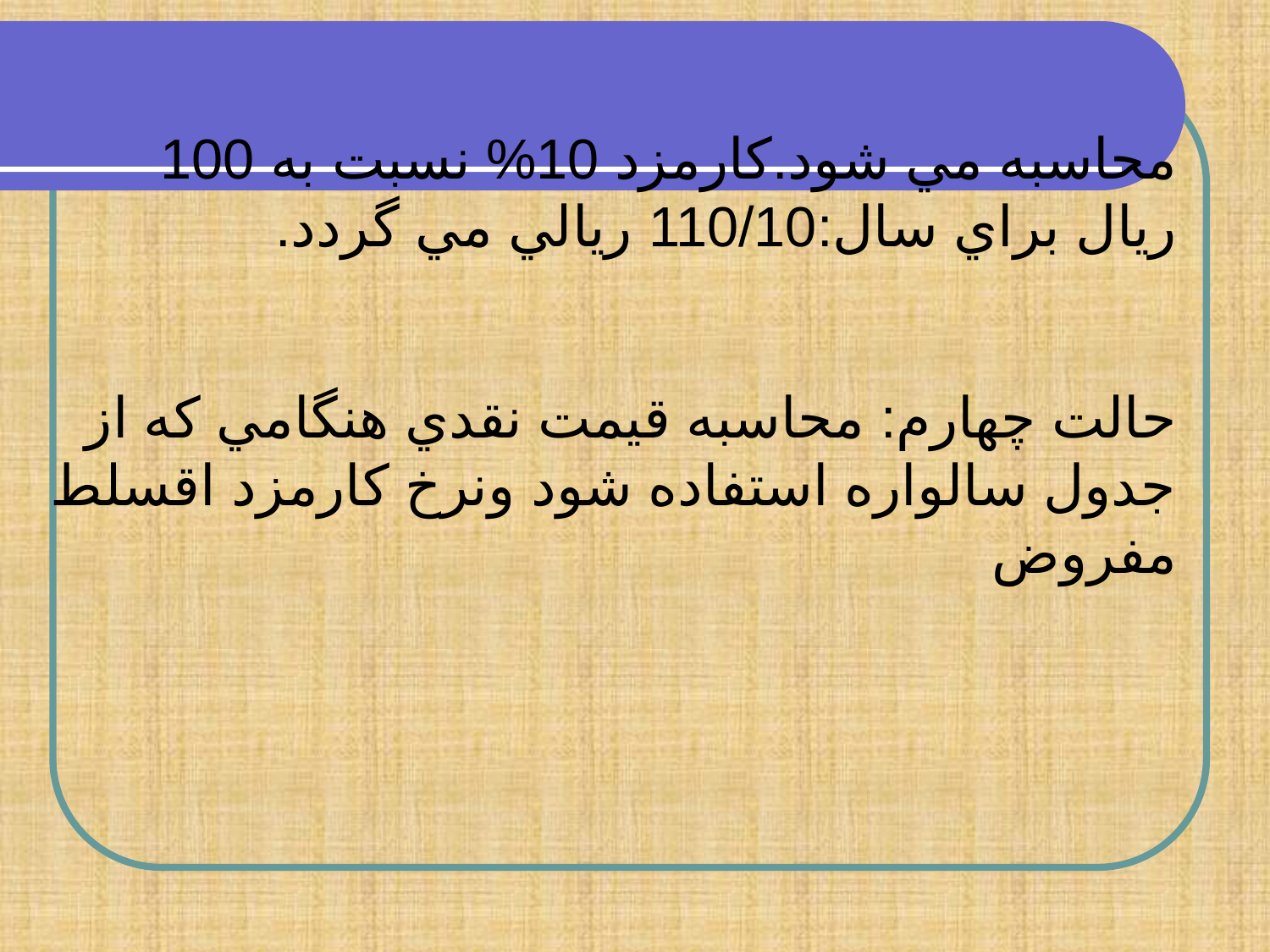

محاسبه مي شود.كارمزد 10% نسبت به 100 ريال براي سال:110/10 ريالي مي گردد.

حالت چهارم: محاسبه قيمت نقدي هنگامي كه از جدول سالواره استفاده شود ونرخ كارمزد اقسلط مفروض